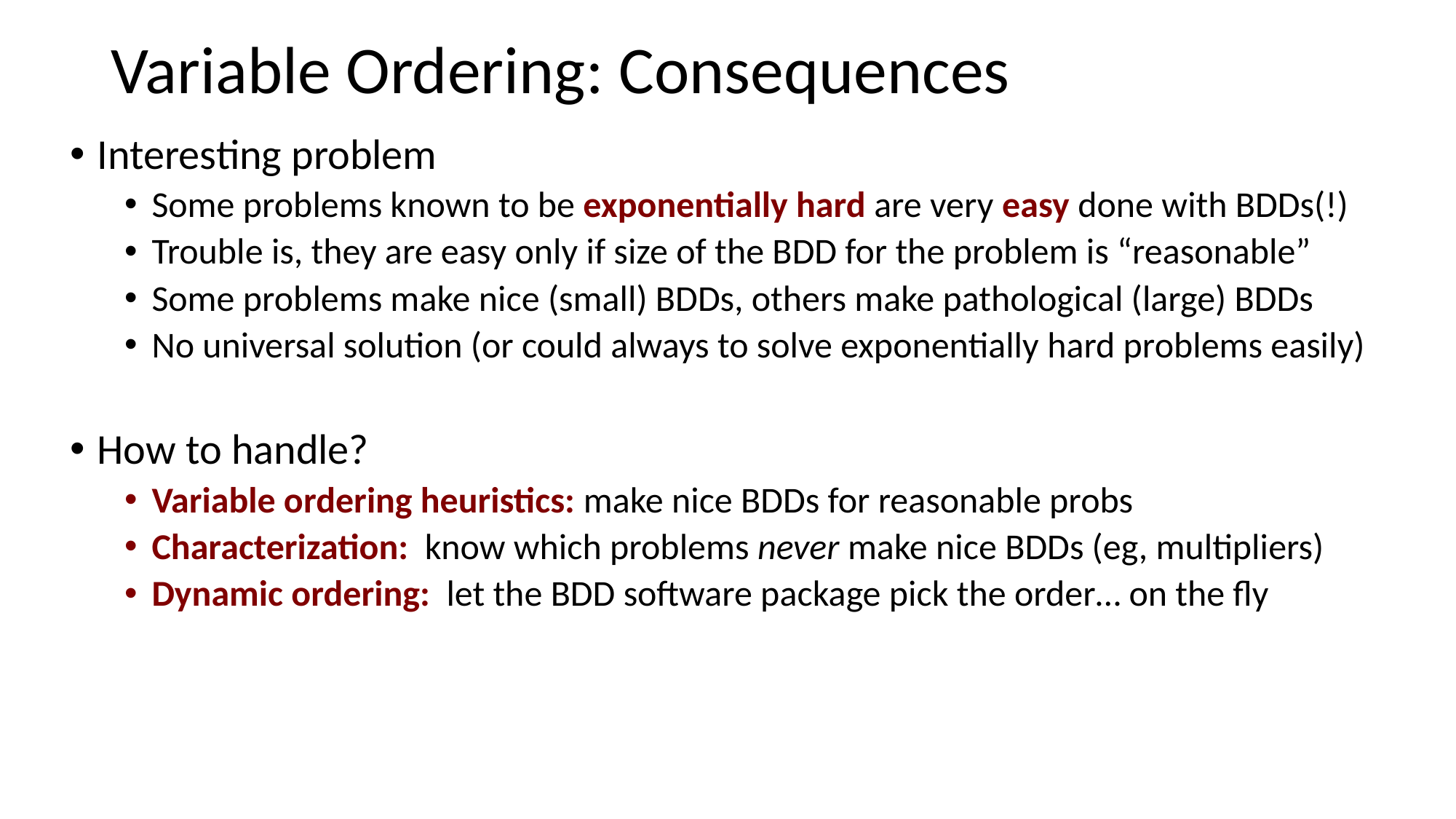

# Variable Ordering: Consequences
Interesting problem
Some problems known to be exponentially hard are very easy done with BDDs(!)
Trouble is, they are easy only if size of the BDD for the problem is “reasonable”
Some problems make nice (small) BDDs, others make pathological (large) BDDs
No universal solution (or could always to solve exponentially hard problems easily)

How to handle?
Variable ordering heuristics: make nice BDDs for reasonable probs
Characterization:  know which problems never make nice BDDs (eg, multipliers)
Dynamic ordering:  let the BDD software package pick the order… on the fly